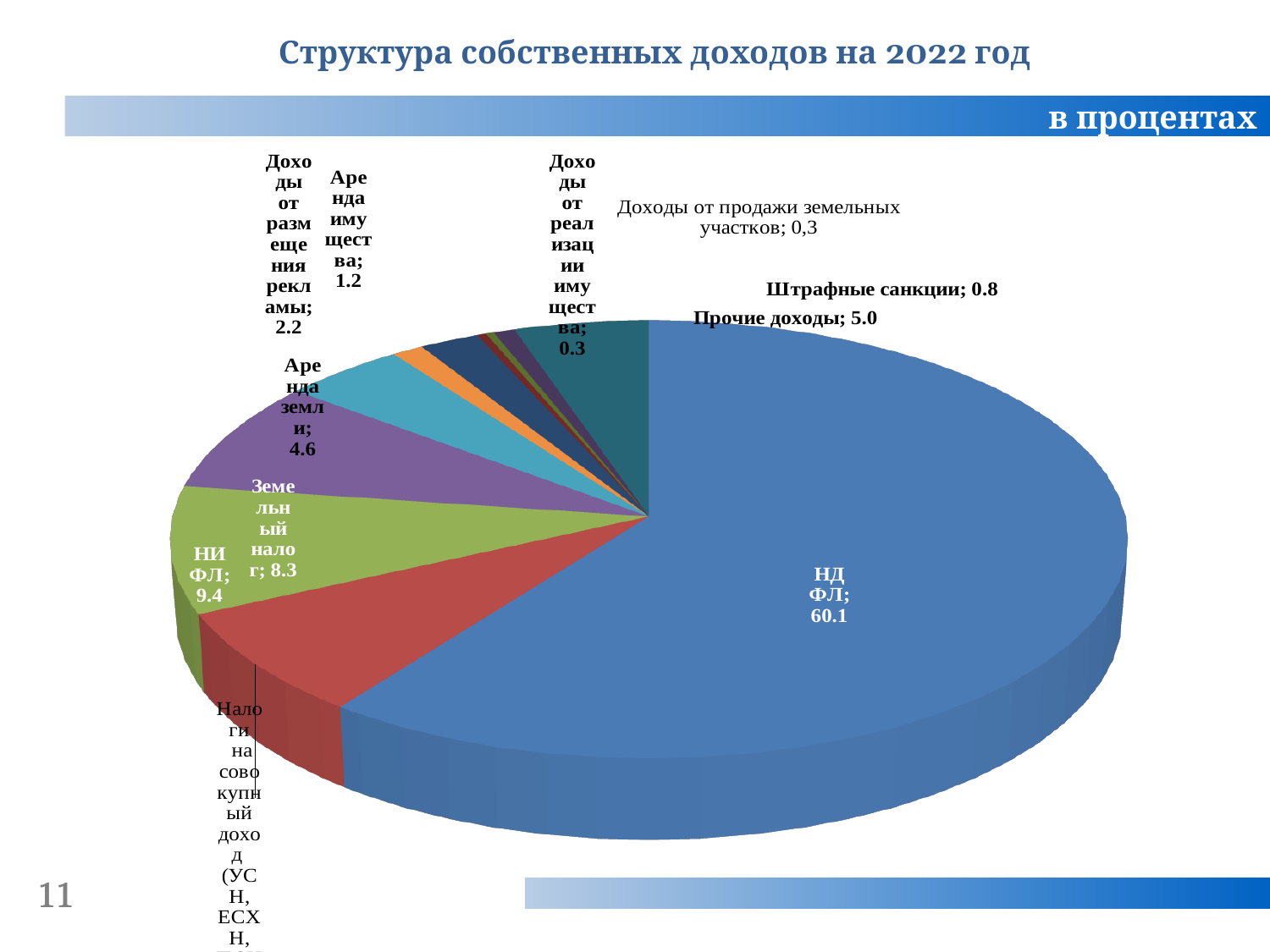

Структура собственных доходов на 2022 год
в процентах

[unsupported chart]

11